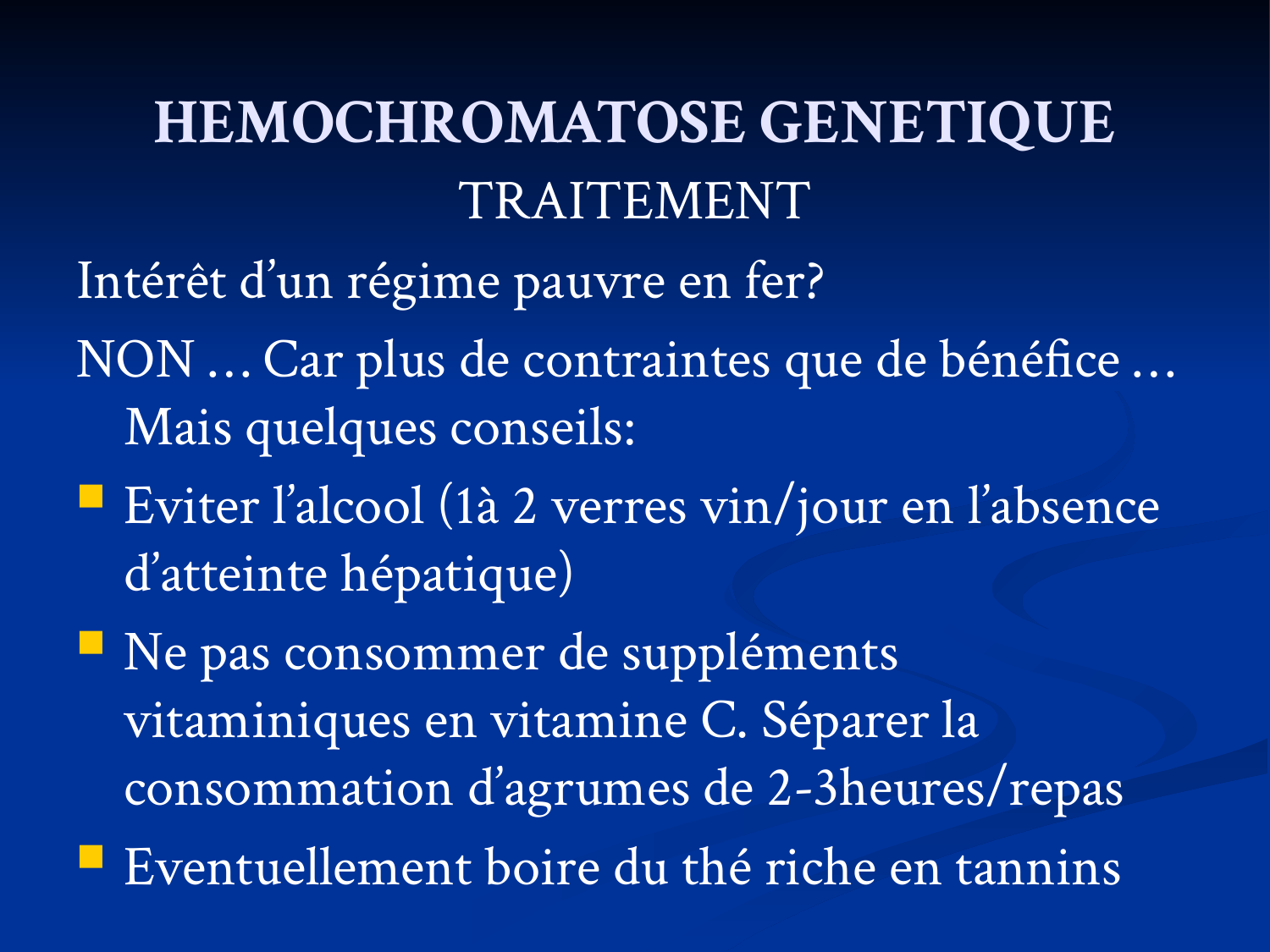

# HEMOCHROMATOSE GENETIQUE
TRAITEMENT
Intérêt d’un régime pauvre en fer?
NON … Car plus de contraintes que de bénéfice …Mais quelques conseils:
Eviter l’alcool (1à 2 verres vin/jour en l’absence d’atteinte hépatique)
Ne pas consommer de suppléments vitaminiques en vitamine C. Séparer la consommation d’agrumes de 2-3heures/repas
Eventuellement boire du thé riche en tannins